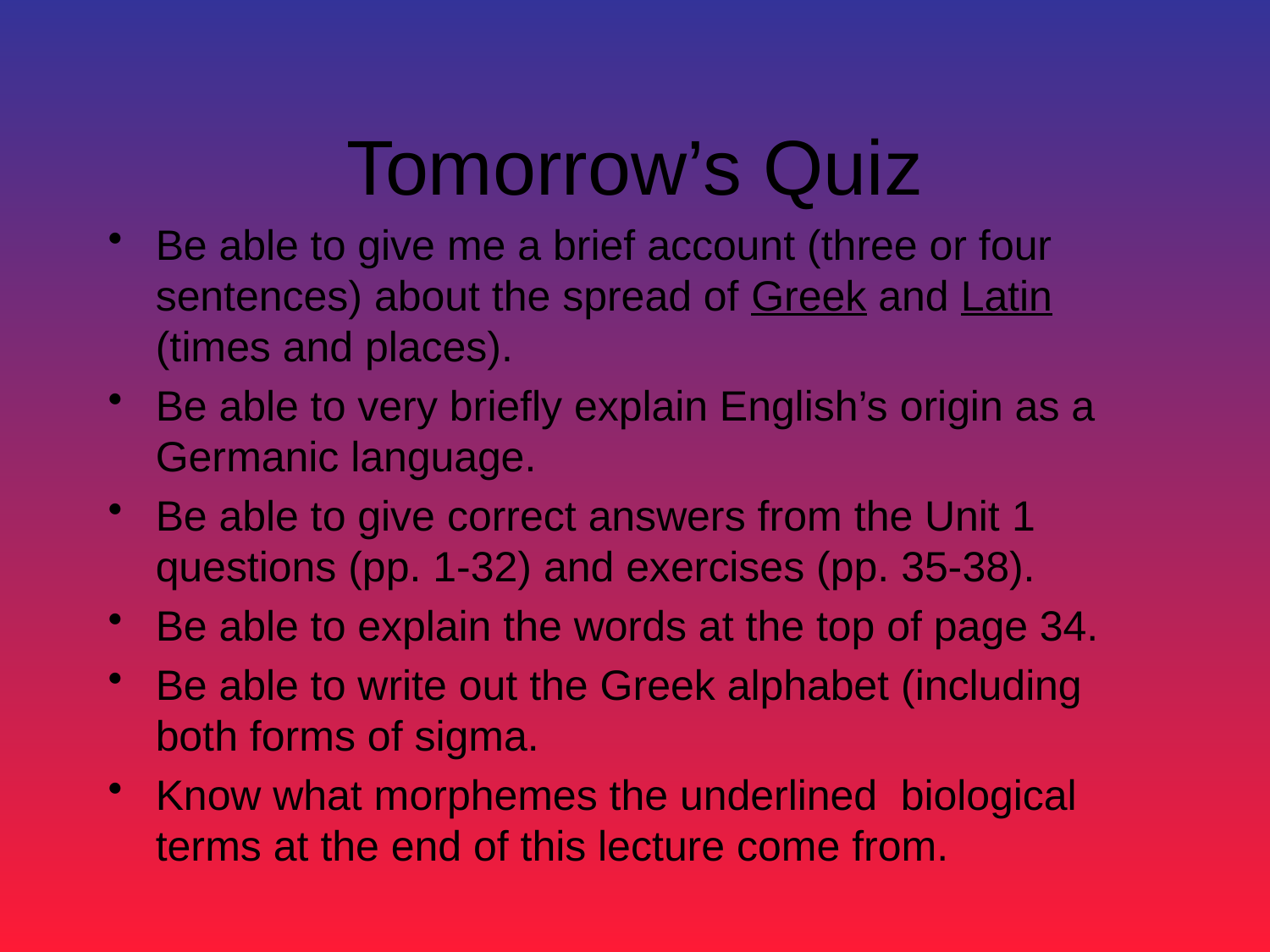

# Tomorrow’s Quiz
Be able to give me a brief account (three or four sentences) about the spread of Greek and Latin (times and places).
Be able to very briefly explain English’s origin as a Germanic language.
Be able to give correct answers from the Unit 1 questions (pp. 1-32) and exercises (pp. 35-38).
Be able to explain the words at the top of page 34.
Be able to write out the Greek alphabet (including both forms of sigma.
Know what morphemes the underlined  biological terms at the end of this lecture come from.